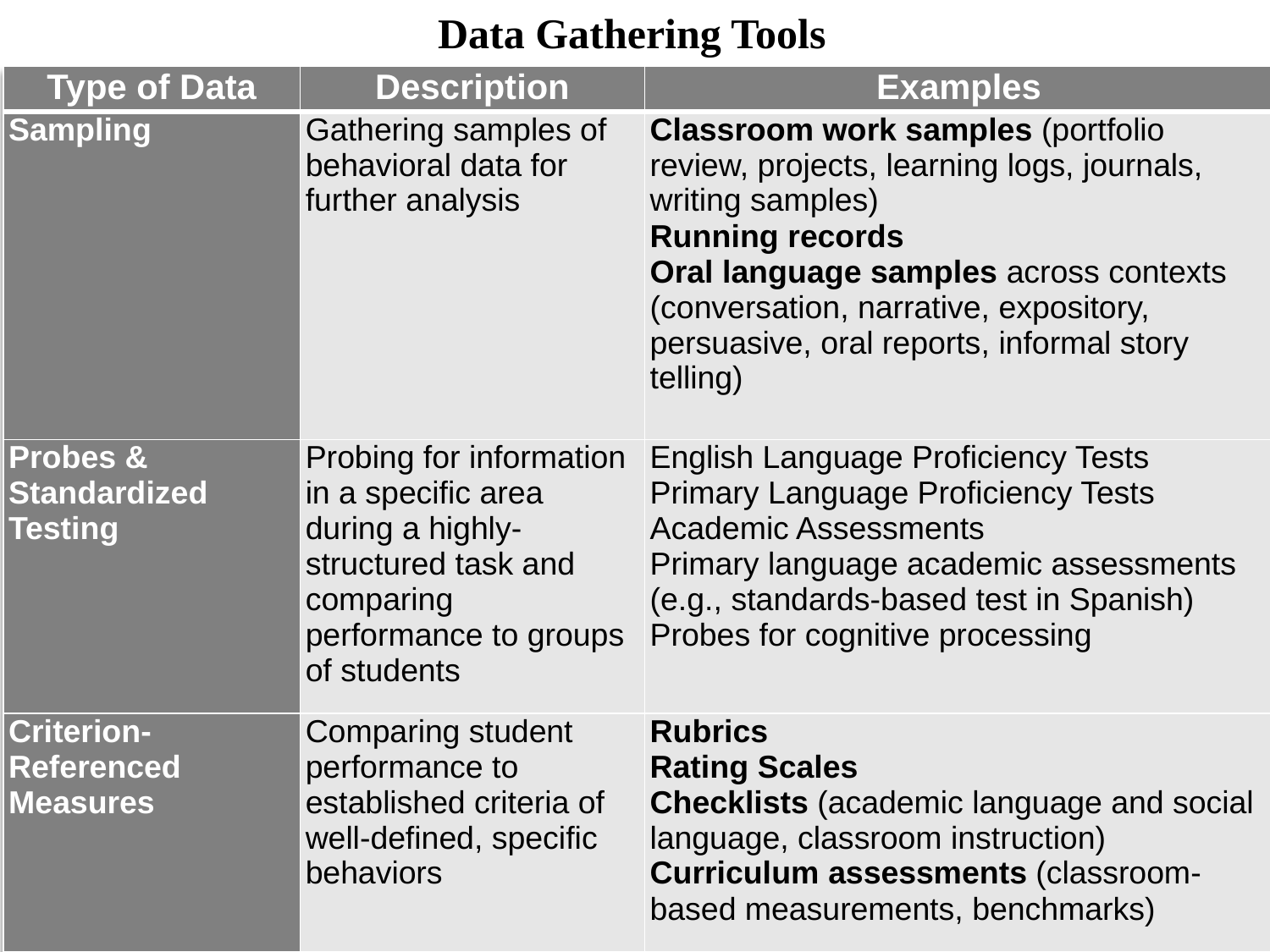

Data Gathering Tools
| Type of Data | Description | Examples |
| --- | --- | --- |
| Sampling | Gathering samples of behavioral data for further analysis | Classroom work samples (portfolio review, projects, learning logs, journals, writing samples) Running records Oral language samples across contexts (conversation, narrative, expository, persuasive, oral reports, informal story telling) |
| Probes & Standardized Testing | Probing for information in a specific area during a highly-structured task and comparing performance to groups of students | English Language Proficiency Tests Primary Language Proficiency Tests Academic Assessments Primary language academic assessments (e.g., standards-based test in Spanish) Probes for cognitive processing |
| Criterion-Referenced Measures | Comparing student performance to established criteria of well-defined, specific behaviors | Rubrics Rating Scales Checklists (academic language and social language, classroom instruction) Curriculum assessments (classroom-based measurements, benchmarks) |